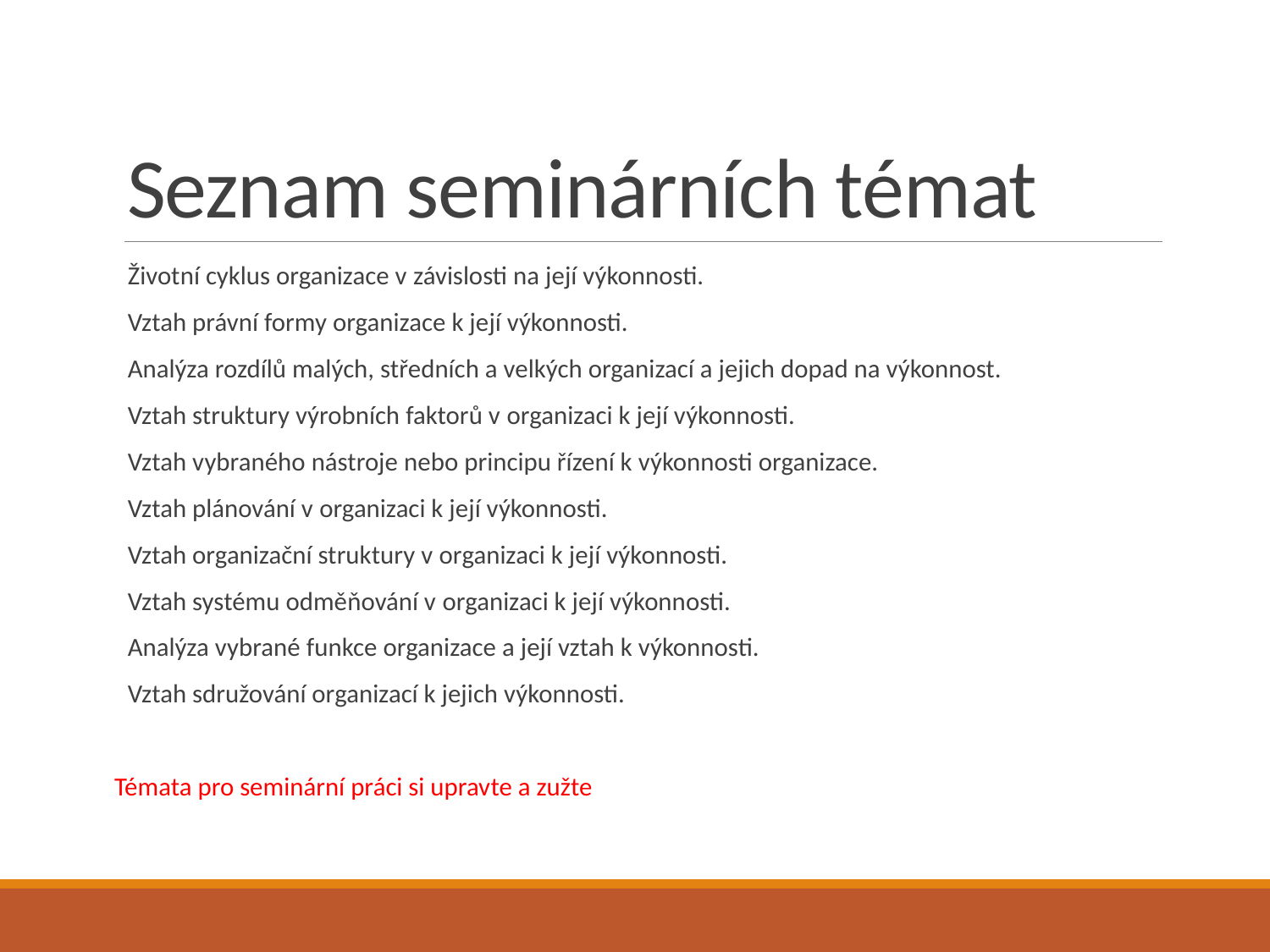

# Seznam seminárních témat
Životní cyklus organizace v závislosti na její výkonnosti.
Vztah právní formy organizace k její výkonnosti.
Analýza rozdílů malých, středních a velkých organizací a jejich dopad na výkonnost.
Vztah struktury výrobních faktorů v organizaci k její výkonnosti.
Vztah vybraného nástroje nebo principu řízení k výkonnosti organizace.
Vztah plánování v organizaci k její výkonnosti.
Vztah organizační struktury v organizaci k její výkonnosti.
Vztah systému odměňování v organizaci k její výkonnosti.
Analýza vybrané funkce organizace a její vztah k výkonnosti.
Vztah sdružování organizací k jejich výkonnosti.

Témata pro seminární práci si upravte a zužte